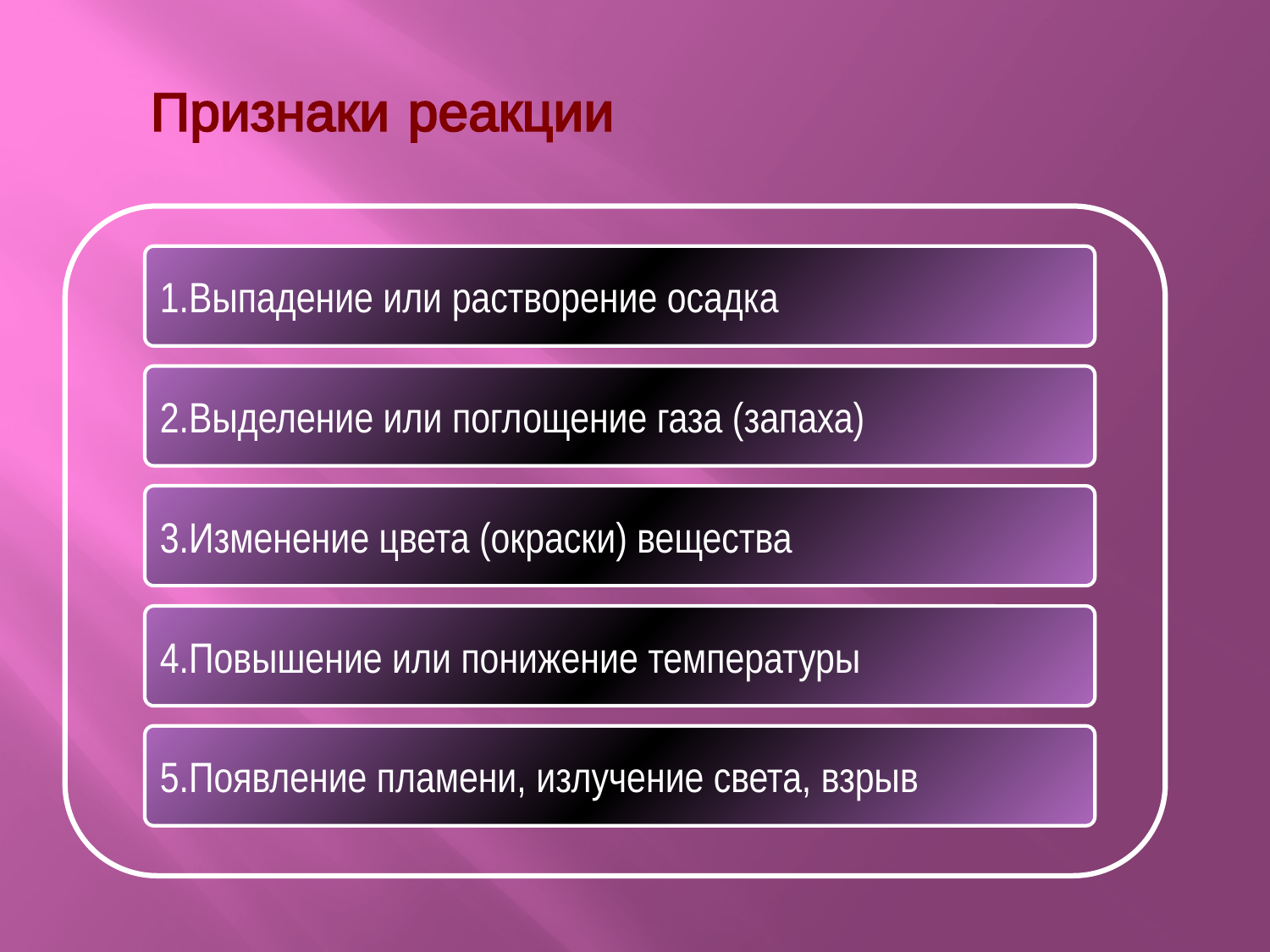

# Признаки реакции

1.Выпадение или растворение осадка
2.Выделение или поглощение газа (запаха)
3.Изменение цвета (окраски) вещества
4.Повышение или понижение температуры
5.Появление пламени, излучение света, взрыв